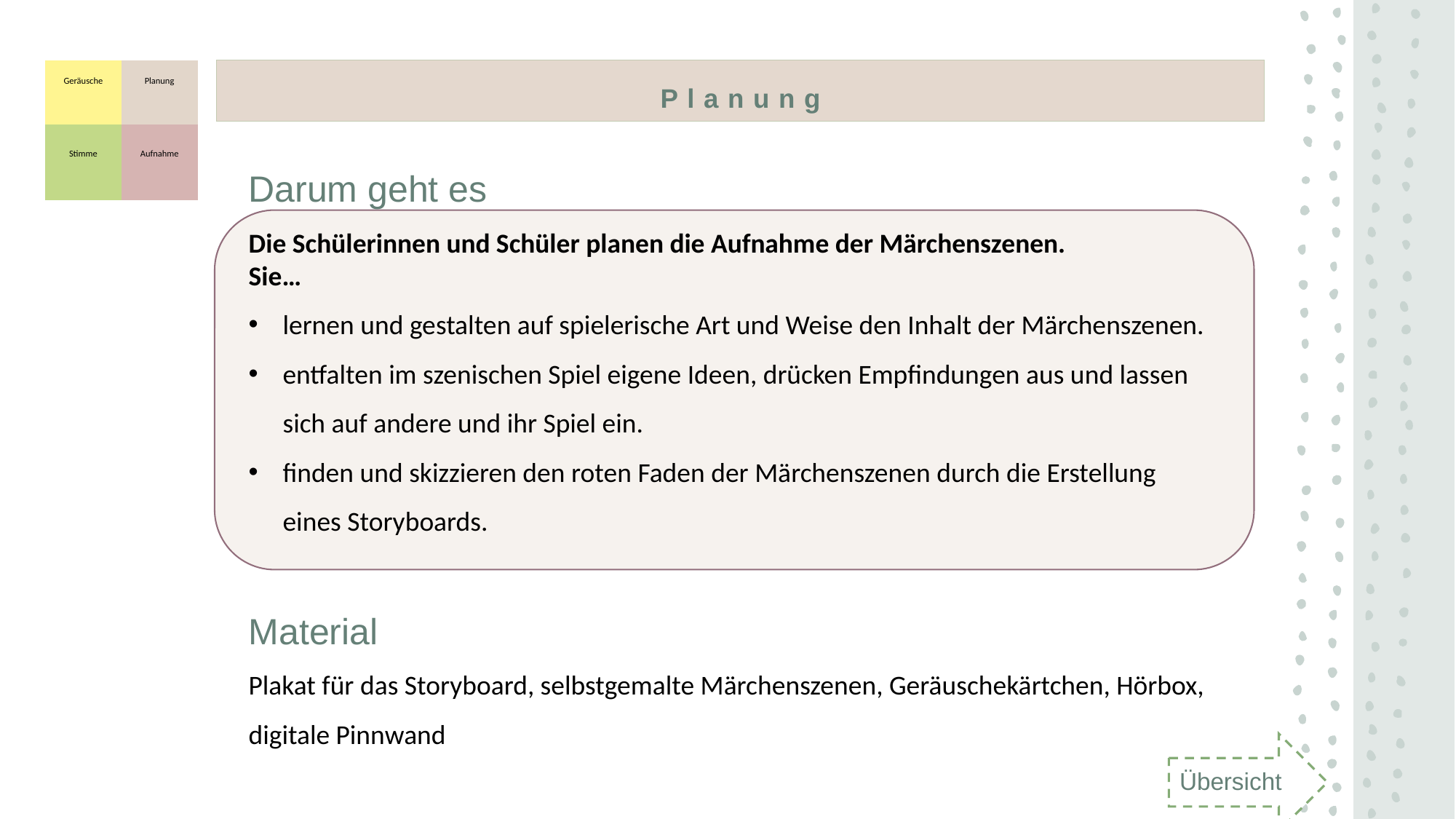

| Geräusche | Planung |
| --- | --- |
| Stimme | Aufnahme |
Planung

Darum geht es

Die Schülerinnen und Schüler planen die Aufnahme der Märchenszenen.
Sie…
lernen und gestalten auf spielerische Art und Weise den Inhalt der Märchenszenen.
entfalten im szenischen Spiel eigene Ideen, drücken Empfindungen aus und lassen sich auf andere und ihr Spiel ein.
finden und skizzieren den roten Faden der Märchenszenen durch die Erstellung eines Storyboards.

Material
Plakat für das Storyboard, selbstgemalte Märchenszenen, Geräuschekärtchen, Hörbox, digitale Pinnwand

Übersicht